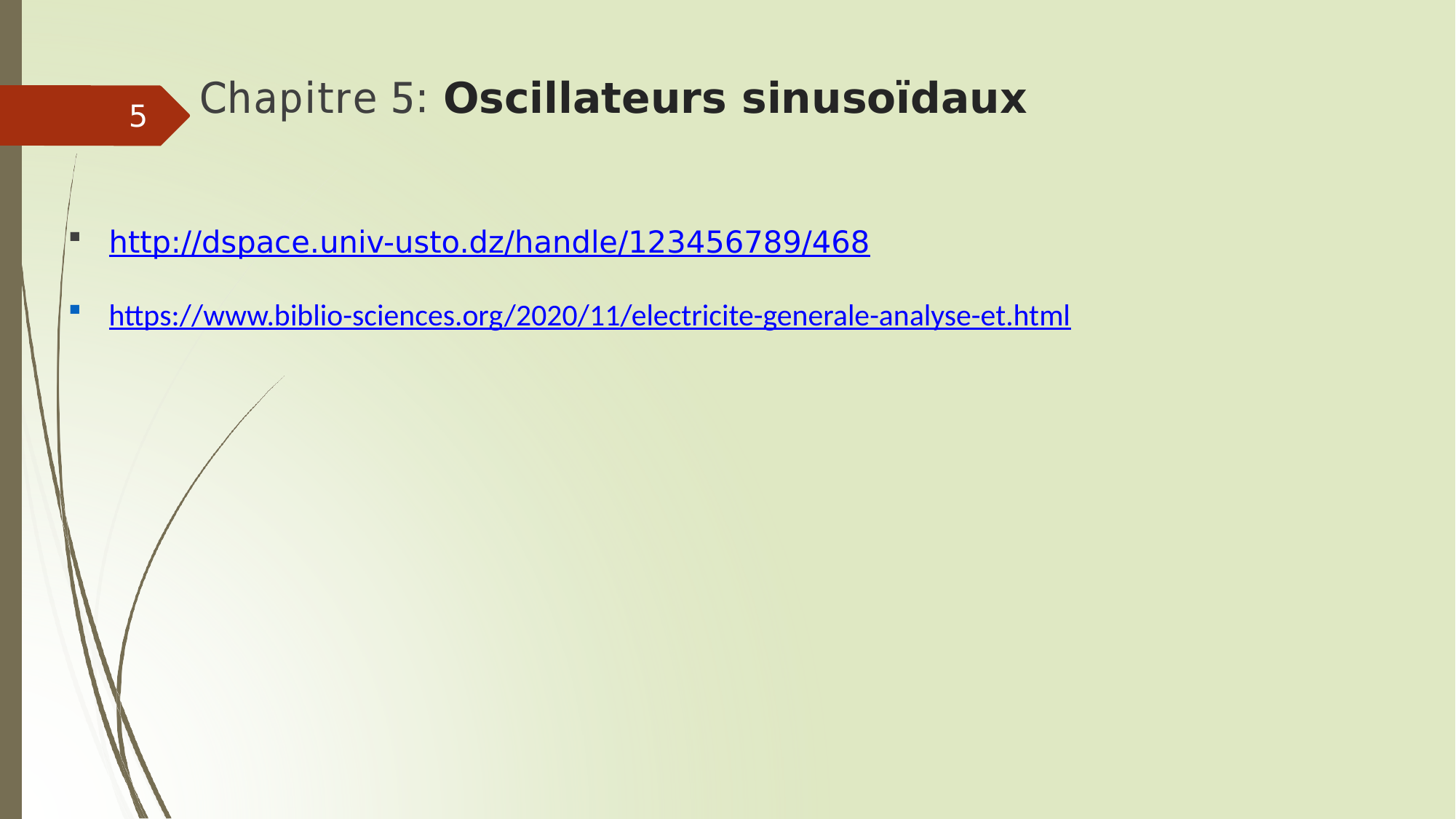

# Chapitre 5: Oscillateurs sinusoïdaux
5
http://dspace.univ-usto.dz/handle/123456789/468

https://www.biblio-sciences.org/2020/11/electricite-generale-analyse-et.html